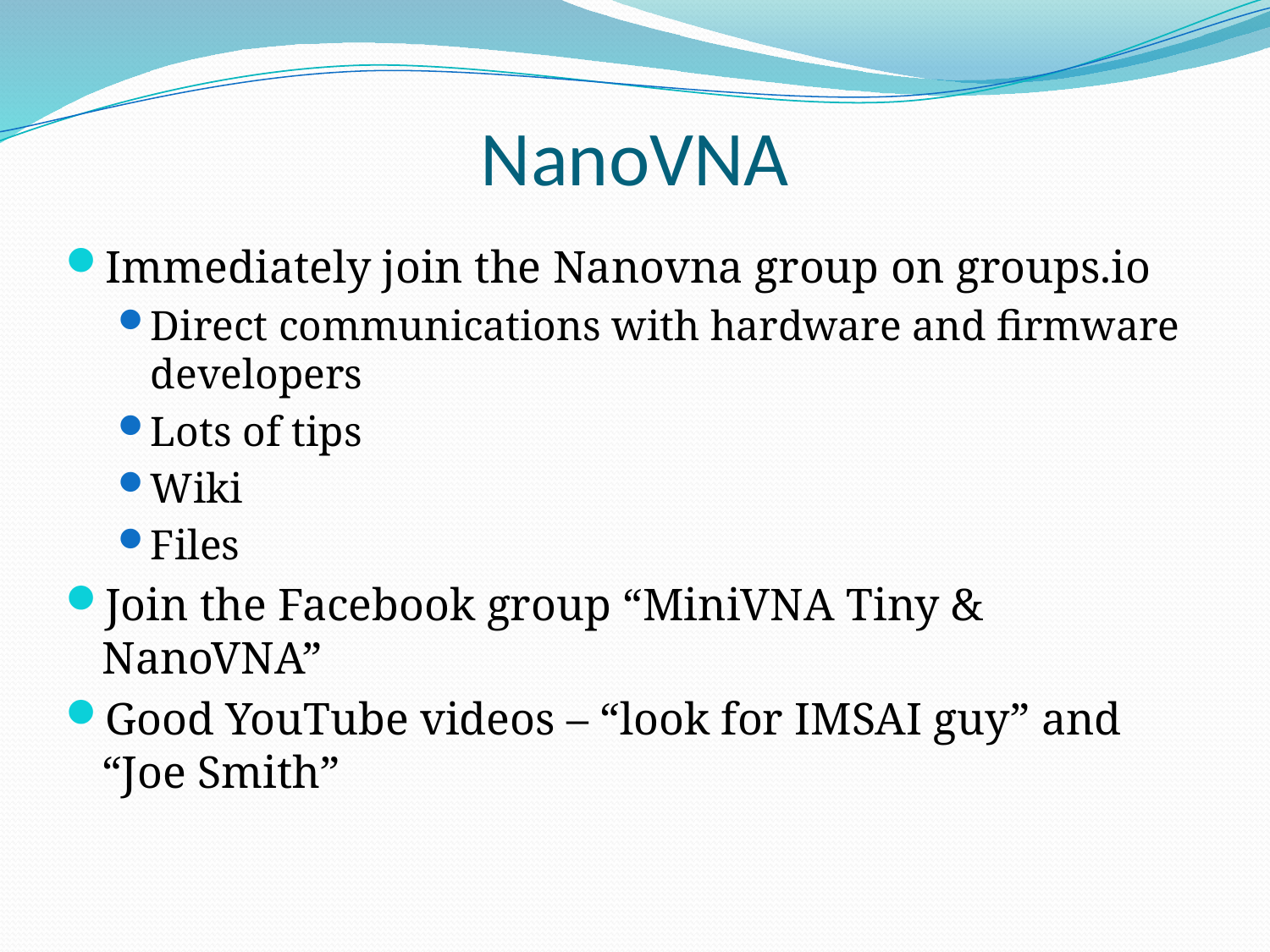

# NanoVNA
Immediately join the Nanovna group on groups.io
Direct communications with hardware and firmware developers
Lots of tips
Wiki
Files
Join the Facebook group “MiniVNA Tiny & NanoVNA”
Good YouTube videos – “look for IMSAI guy” and “Joe Smith”